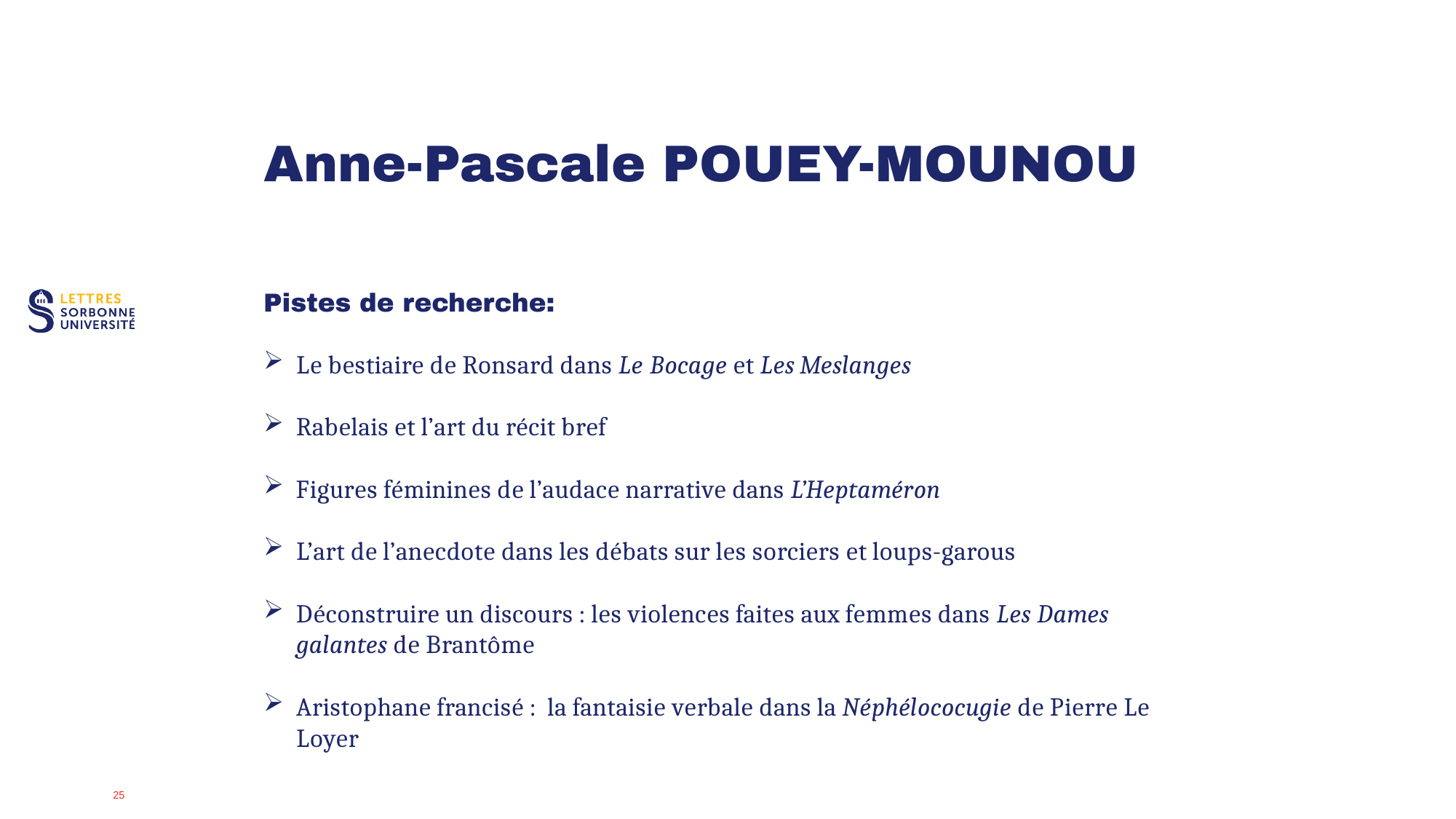

# Anne-Pascale POUEY-MOUNOU

Pistes de recherche:

Le bestiaire de Ronsard dans Le Bocage et Les Meslanges

Rabelais et l’art du récit bref

Figures féminines de l’audace narrative dans L’Heptaméron

L’art de l’anecdote dans les débats sur les sorciers et loups-garous

Déconstruire un discours : les violences faites aux femmes dans Les Dames galantes de Brantôme

Aristophane francisé :  la fantaisie verbale dans la Néphélococugie de Pierre Le Loyer